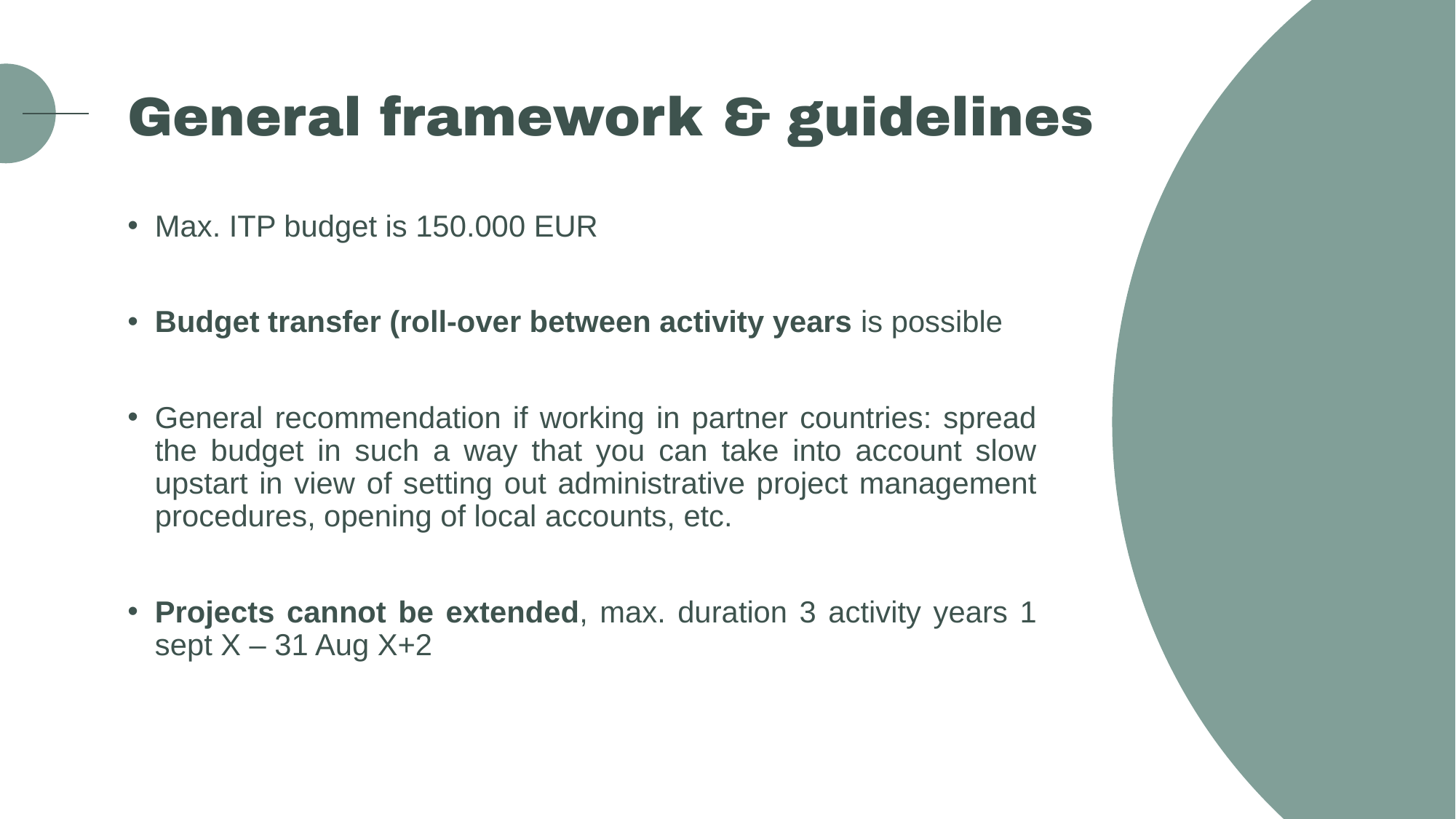

General framework & guidelines
Max. ITP budget is 150.000 EUR

Budget transfer (roll-over between activity years is possible

General recommendation if working in partner countries: spread the budget in such a way that you can take into account slow upstart in view of setting out administrative project management procedures, opening of local accounts, etc.

Projects cannot be extended, max. duration 3 activity years 1 sept X – 31 Aug X+2